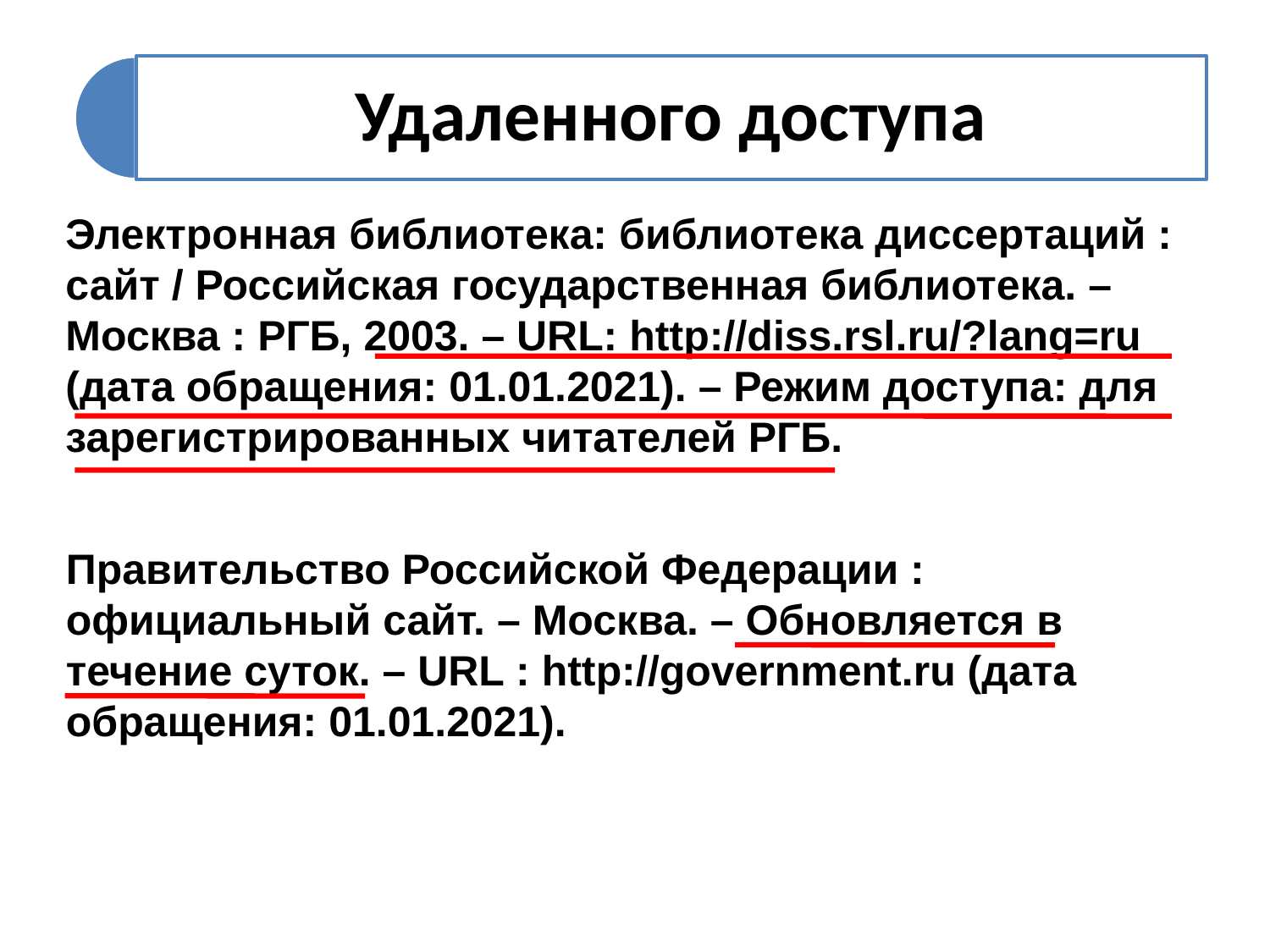

Удаленного доступа
Электронная библиотека: библиотека диссертаций : сайт / Российская государственная библиотека. – Москва : РГБ, 2003. – URL: http://diss.rsl.ru/?lang=ru (дата обращения: 01.01.2021). – Режим доступа: для зарегистрированных читателей РГБ.

Правительство Российской Федерации : официальный сайт. – Москва. – Обновляется в течение суток. – URL : http://government.ru (дата обращения: 01.01.2021).